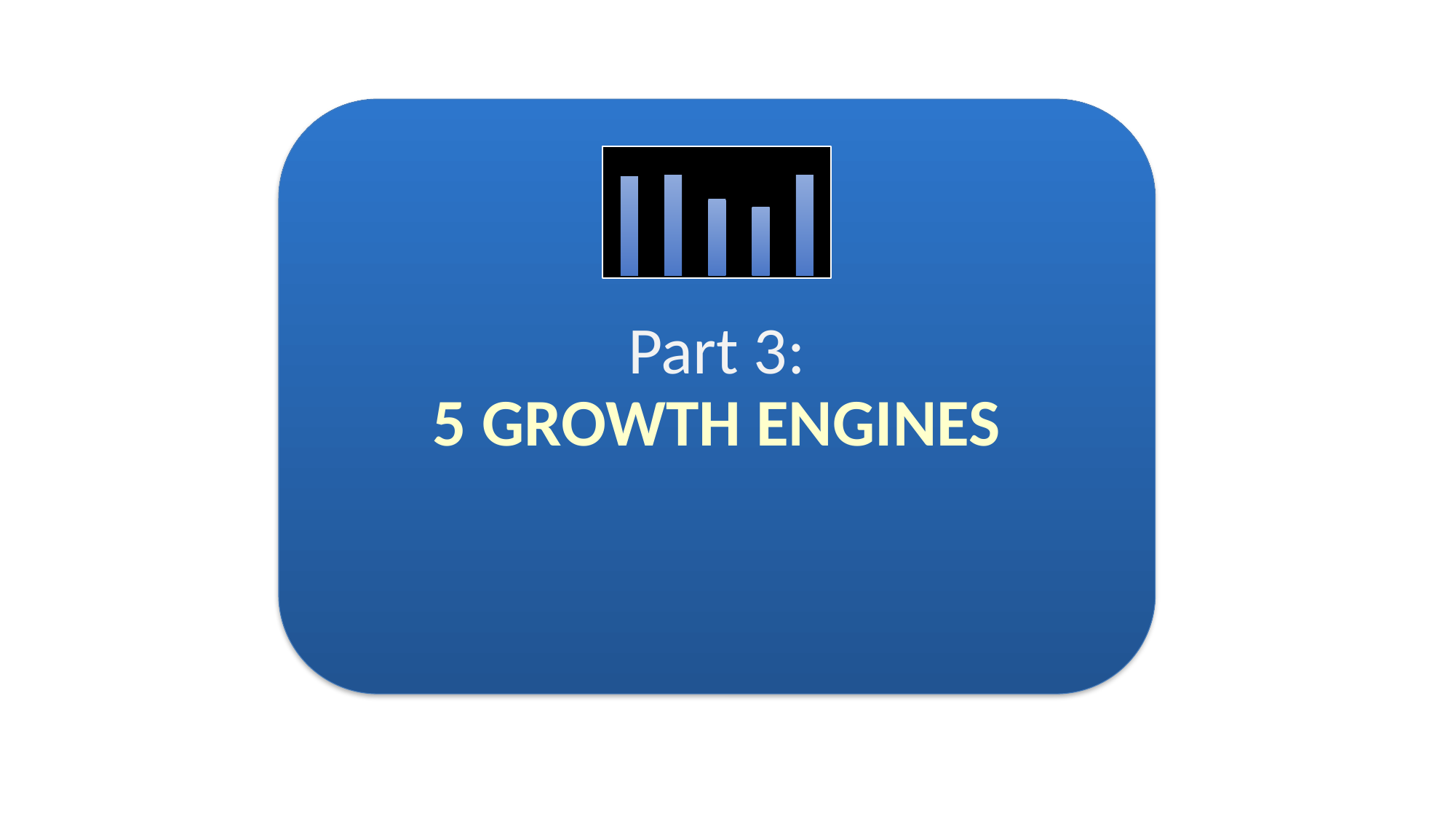

### Chart

| Category |  |
|---|---|
| 1. Market | 0.78 |
| 2. Products, Services | 0.79 |
| 3. Organization | 0.6 |
| 4. People | 0.54 |
| 5. Finance, Capital | 0.79 |
# Part 3:
5 GROWTH ENGINES